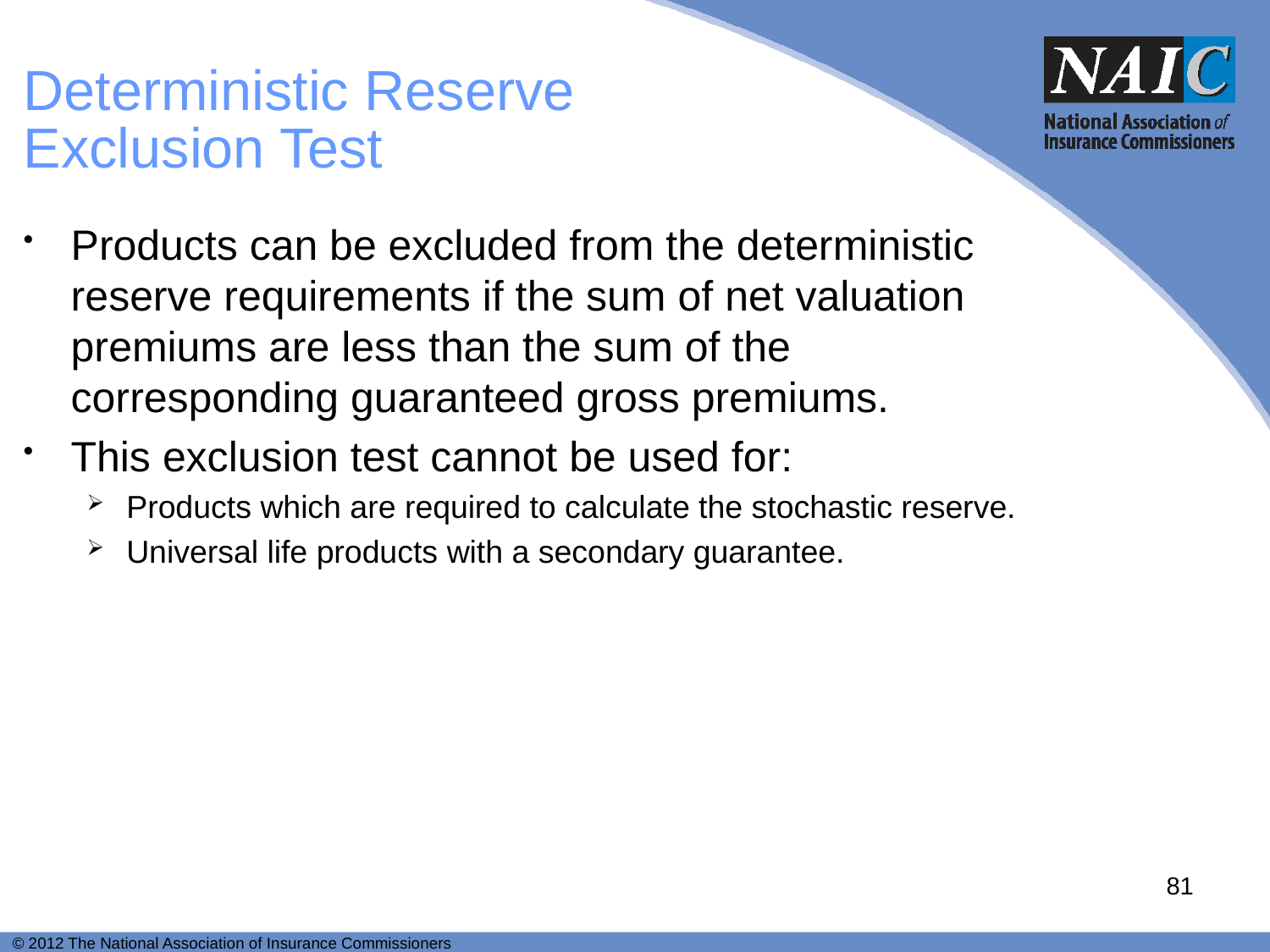

# Deterministic Reserve Exclusion Test
Products can be excluded from the deterministic reserve requirements if the sum of net valuation premiums are less than the sum of the corresponding guaranteed gross premiums.
This exclusion test cannot be used for:
Products which are required to calculate the stochastic reserve.
Universal life products with a secondary guarantee.

81